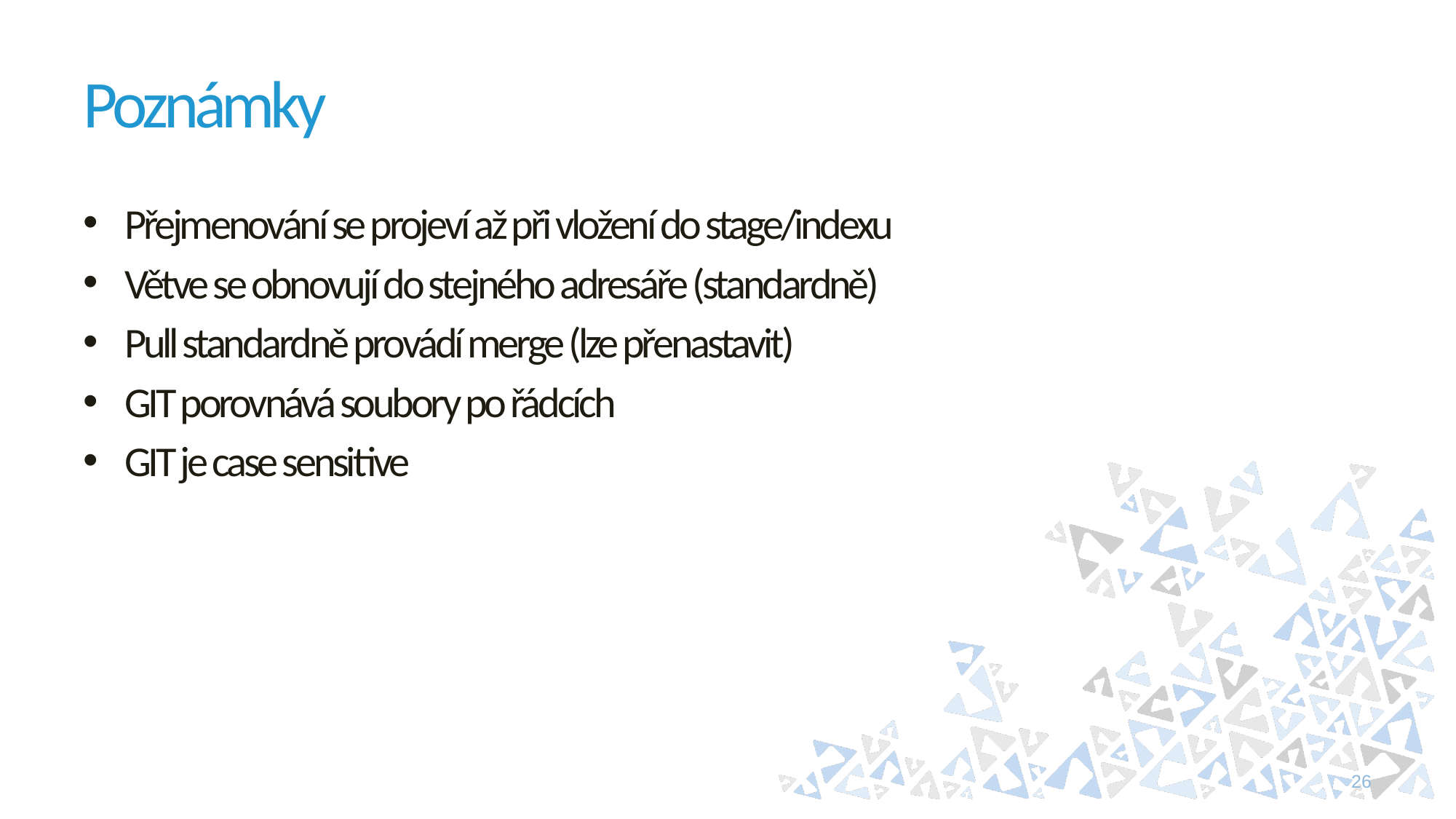

# Poznámky
Přejmenování se projeví až při vložení do stage/indexu
Větve se obnovují do stejného adresáře (standardně)
Pull standardně provádí merge (lze přenastavit)
GIT porovnává soubory po řádcích
GIT je case sensitive
26